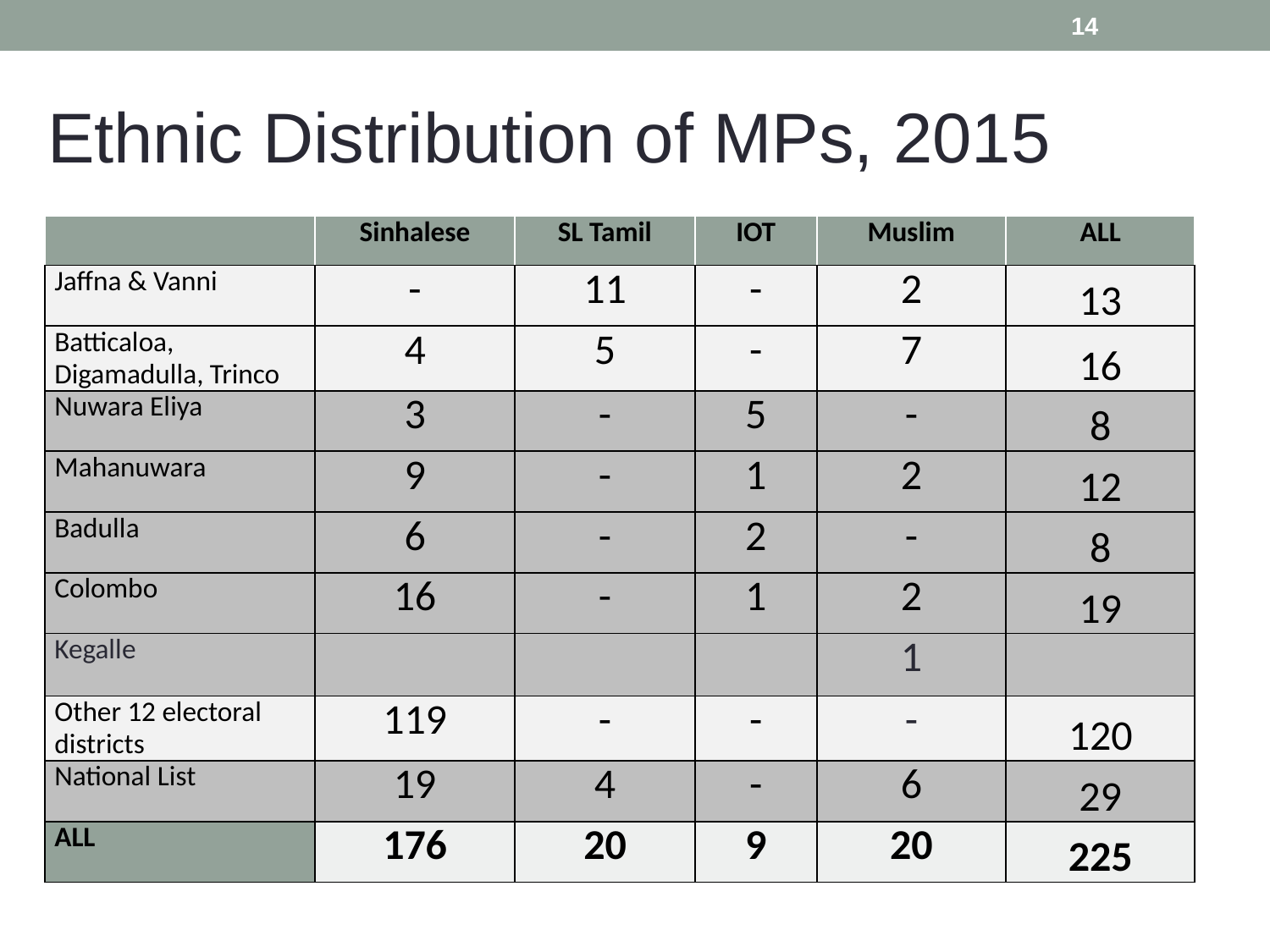

14
Ethnic Distribution of MPs, 2015
|  | Sinhalese | SL Tamil | IOT | Muslim | ALL |
| --- | --- | --- | --- | --- | --- |
| Jaffna & Vanni | - | 11 | - | 2 | 13 |
| Batticaloa, Digamadulla, Trinco | 4 | 5 | - | 7 | 16 |
| Nuwara Eliya | 3 | - | 5 | - | 8 |
| Mahanuwara | 9 | - | 1 | 2 | 12 |
| Badulla | 6 | - | 2 | - | 8 |
| Colombo | 16 | - | 1 | 2 | 19 |
| Kegalle |  |  |  | 1 |  |
| Other 12 electoral districts | 119 | - | - | - | 120 |
| National List | 19 | 4 | - | 6 | 29 |
| ALL | 176 | 20 | 9 | 20 | 225 |